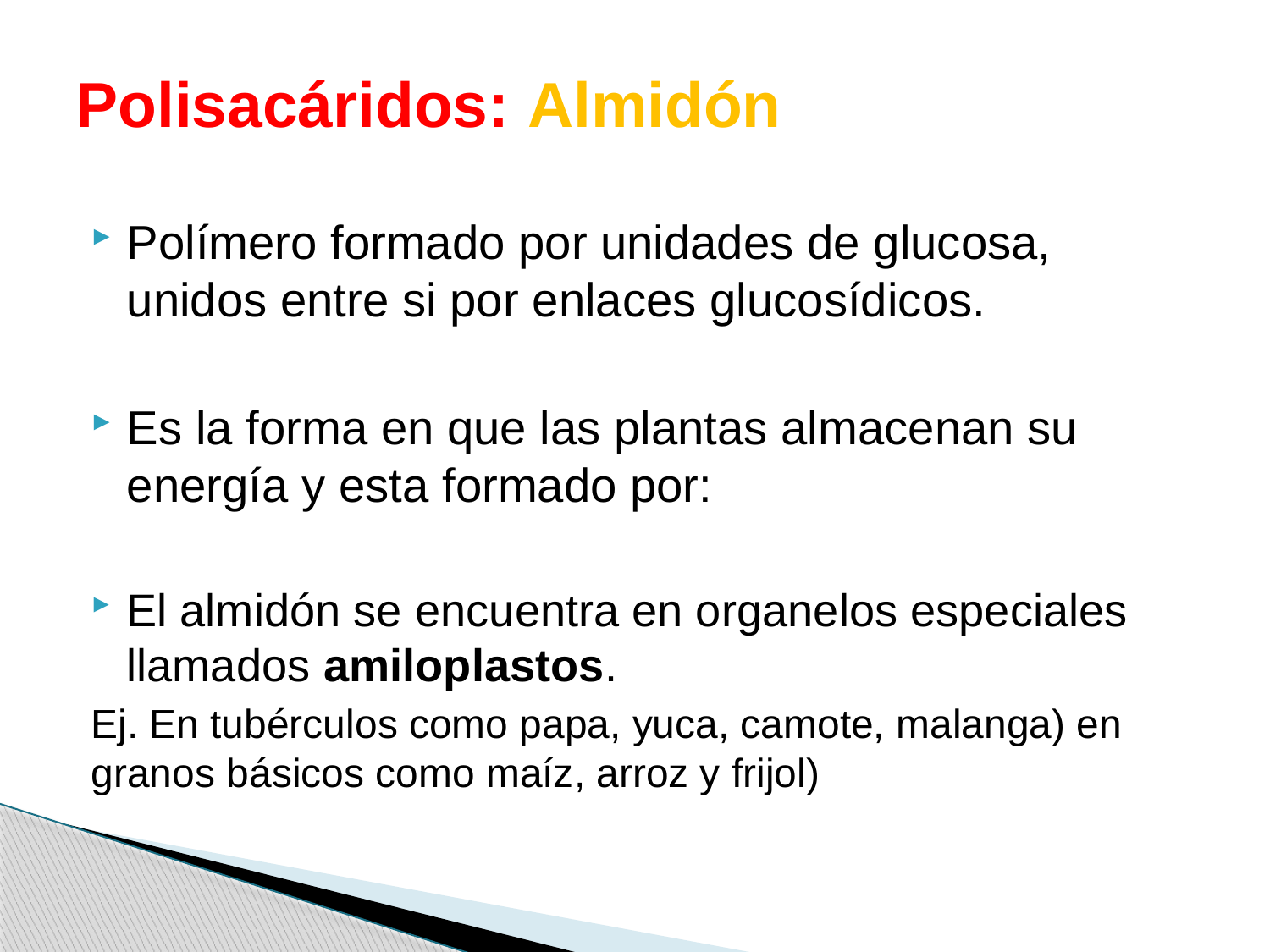

# Polisacáridos: Almidón
Polímero formado por unidades de glucosa, unidos entre si por enlaces glucosídicos.

Es la forma en que las plantas almacenan su energía y esta formado por:

El almidón se encuentra en organelos especiales llamados amiloplastos.
Ej. En tubérculos como papa, yuca, camote, malanga) en granos básicos como maíz, arroz y frijol)